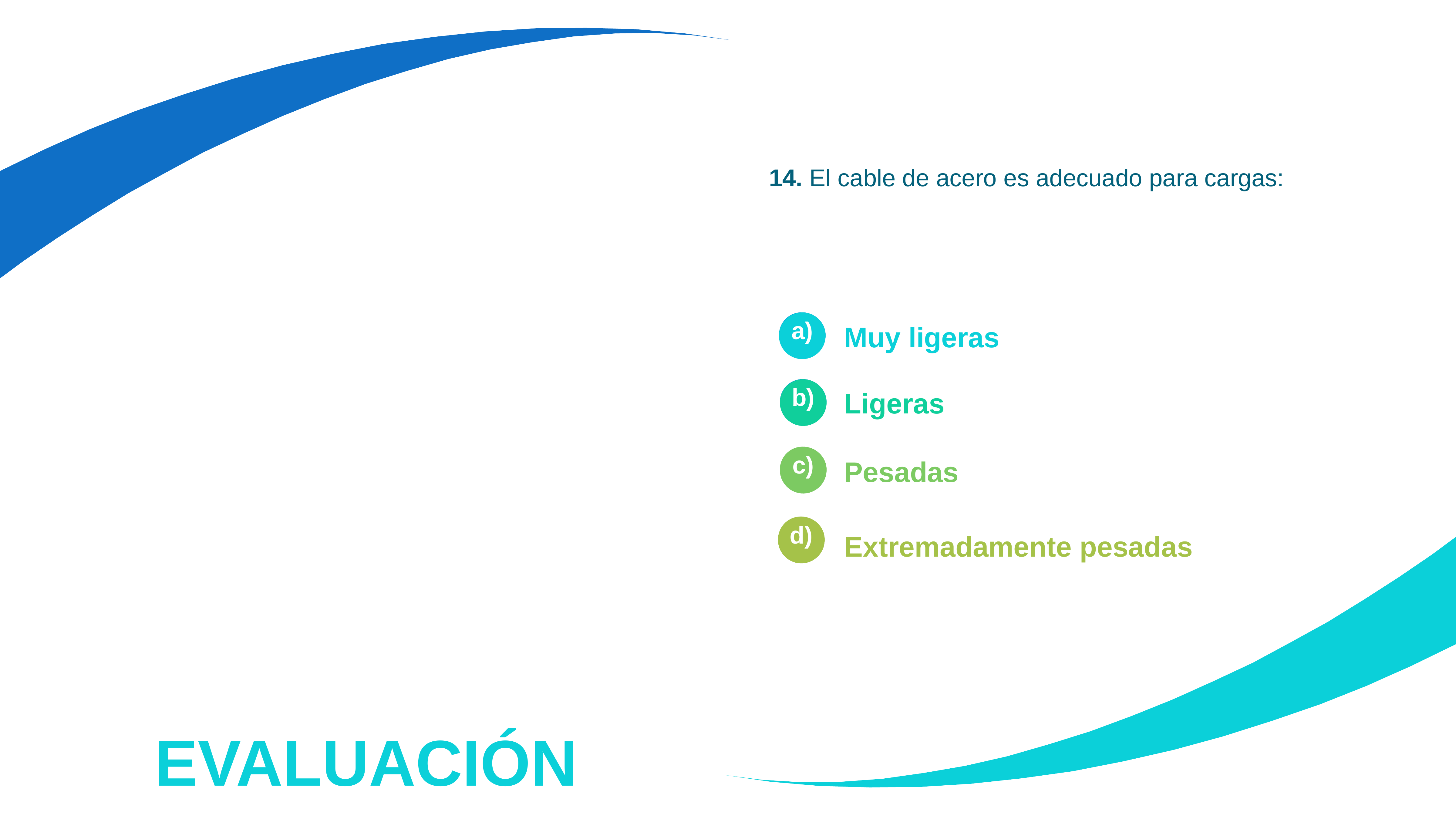

14. El cable de acero es adecuado para cargas:
Muy ligeras

a)
Ligeras

b)
Pesadas

c)
Extremadamente pesadas

d)

EVALUACIÓN